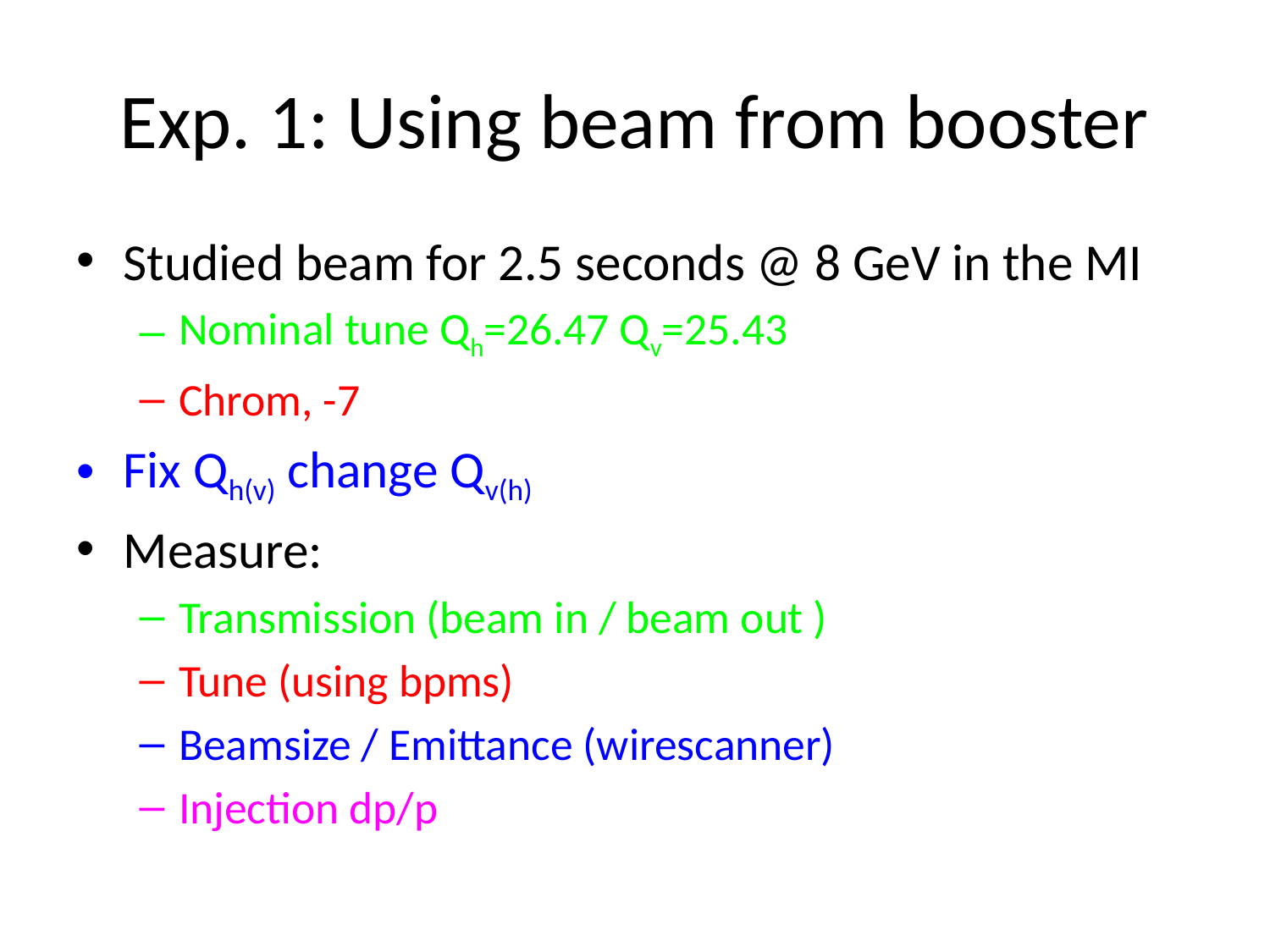

# Exp. 1: Using beam from booster
Studied beam for 2.5 seconds @ 8 GeV in the MI
Nominal tune Qh=26.47 Qv=25.43
Chrom, -7
Fix Qh(v) change Qv(h)
Measure:
Transmission (beam in / beam out )
Tune (using bpms)
Beamsize / Emittance (wirescanner)
Injection dp/p